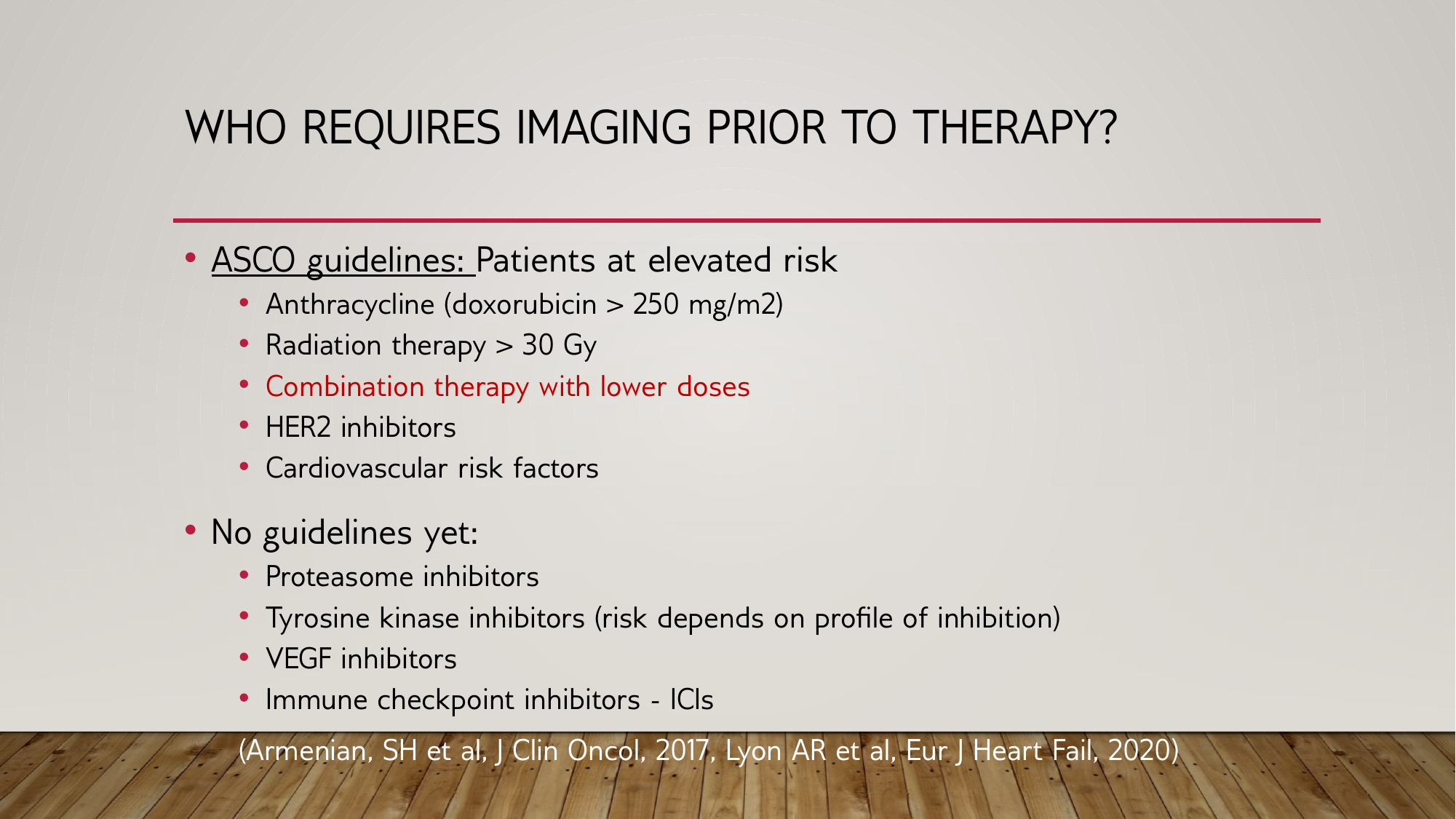

# Who requires imaging prior to therapy?
ASCO guidelines: Patients at elevated risk
Anthracycline (doxorubicin > 250 mg/m2)
Radiation therapy > 30 Gy
Combination therapy with lower doses
HER2 inhibitors
Cardiovascular risk factors
No guidelines yet:
Proteasome inhibitors
Tyrosine kinase inhibitors (risk depends on profile of inhibition)
VEGF inhibitors
Immune checkpoint inhibitors - ICIs
(Armenian, SH et al, J Clin Oncol, 2017, Lyon AR et al, Eur J Heart Fail, 2020)